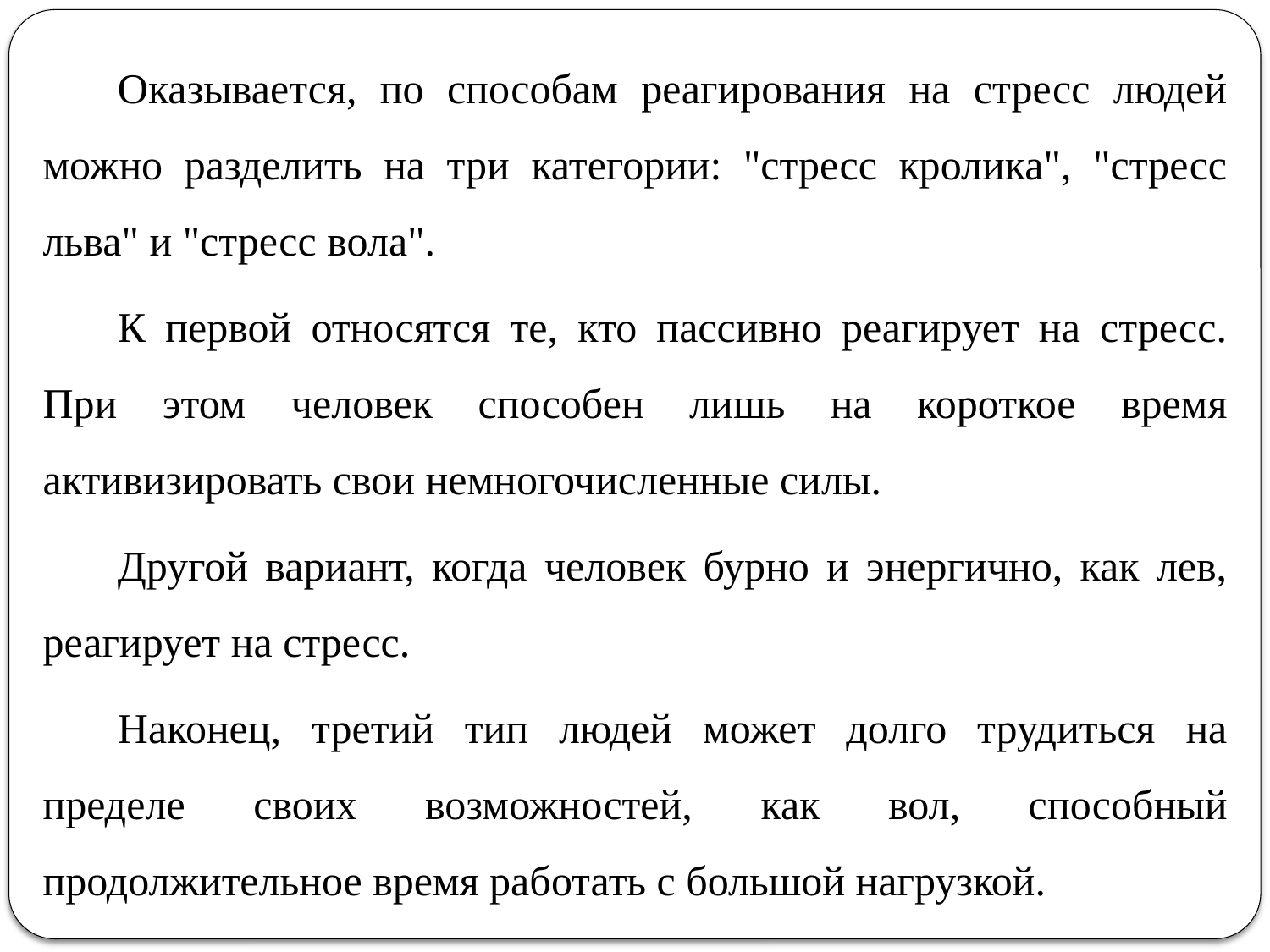

Оказывается, по способам реагирования на стресс людей можно разделить на три категории: "стресс кролика", "стресс льва" и "стресс вола".
К первой относятся те, кто пассивно реагирует на стресс. При этом человек способен лишь на короткое время активизировать свои немногочисленные силы.
Другой вариант, когда человек бурно и энергично, как лев, реагирует на стресс.
Наконец, третий тип людей может долго трудиться на пределе своих возможностей, как вол, способный продолжительное время работать с большой нагрузкой.